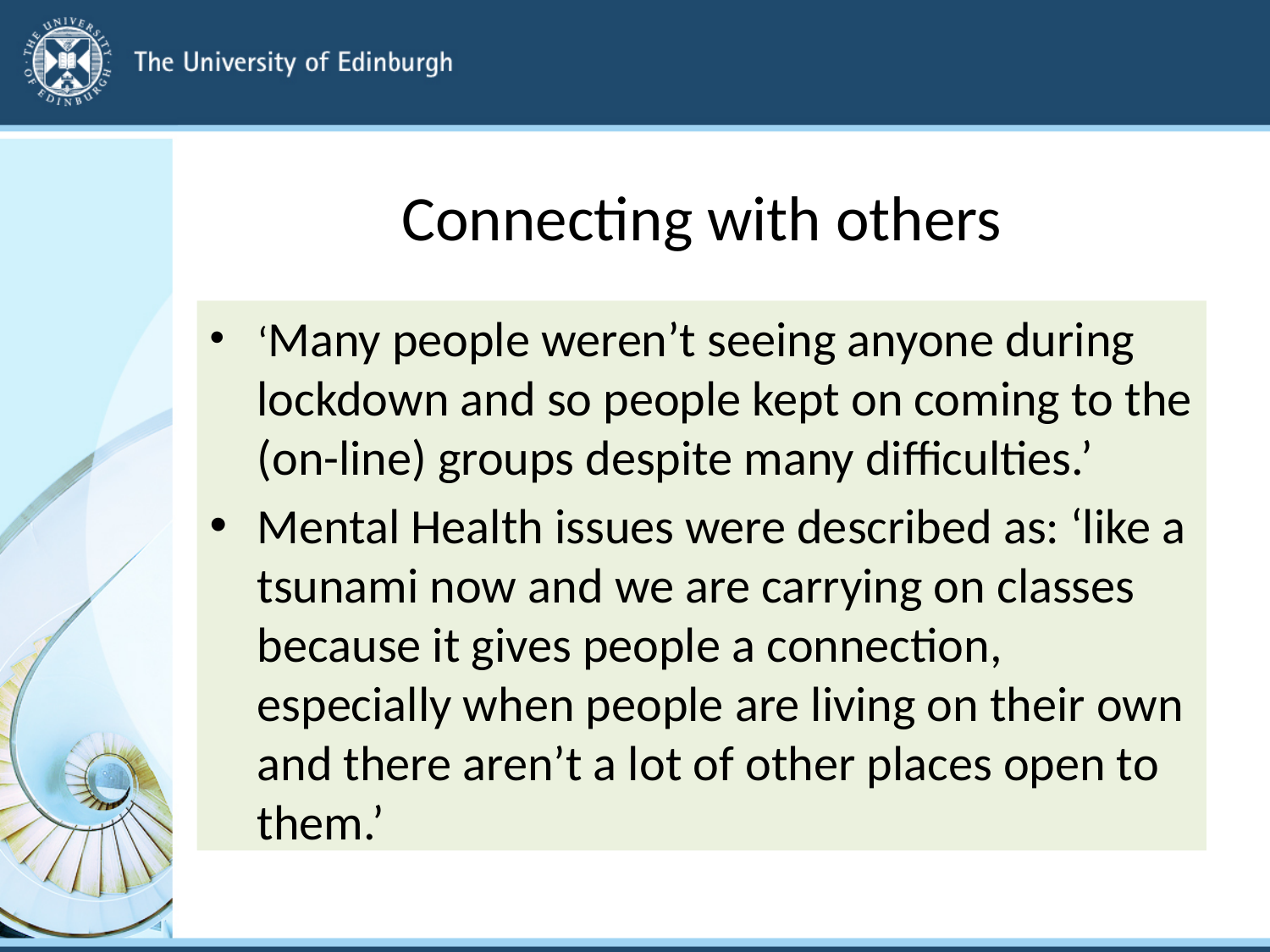

# Connecting with others
‘Many people weren’t seeing anyone during lockdown and so people kept on coming to the (on-line) groups despite many difficulties.’
Mental Health issues were described as: ‘like a tsunami now and we are carrying on classes because it gives people a connection, especially when people are living on their own and there aren’t a lot of other places open to them.’